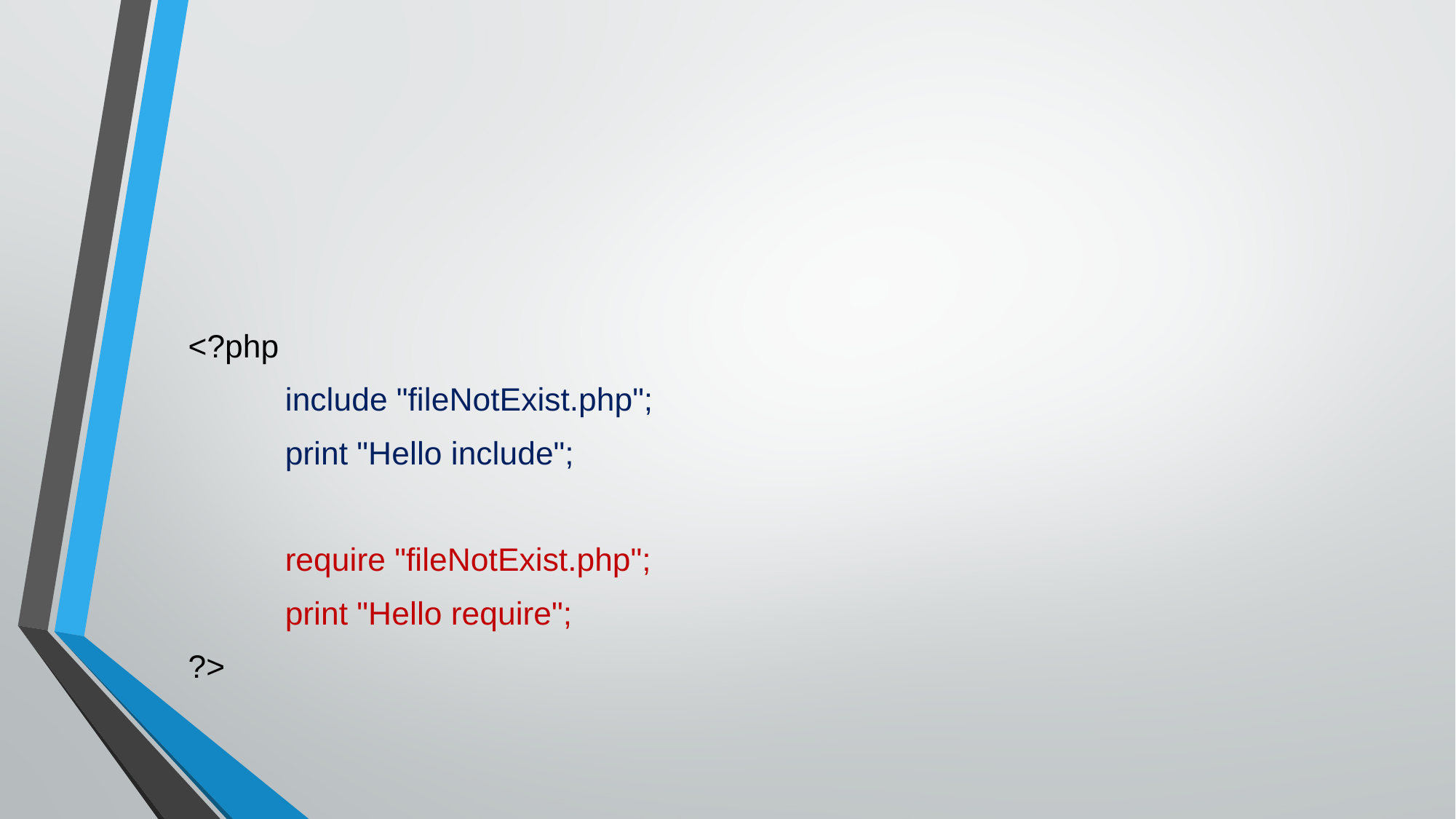

#
<?php
	include "fileNotExist.php";
	print "Hello include";

	require "fileNotExist.php";
	print "Hello require";
?>